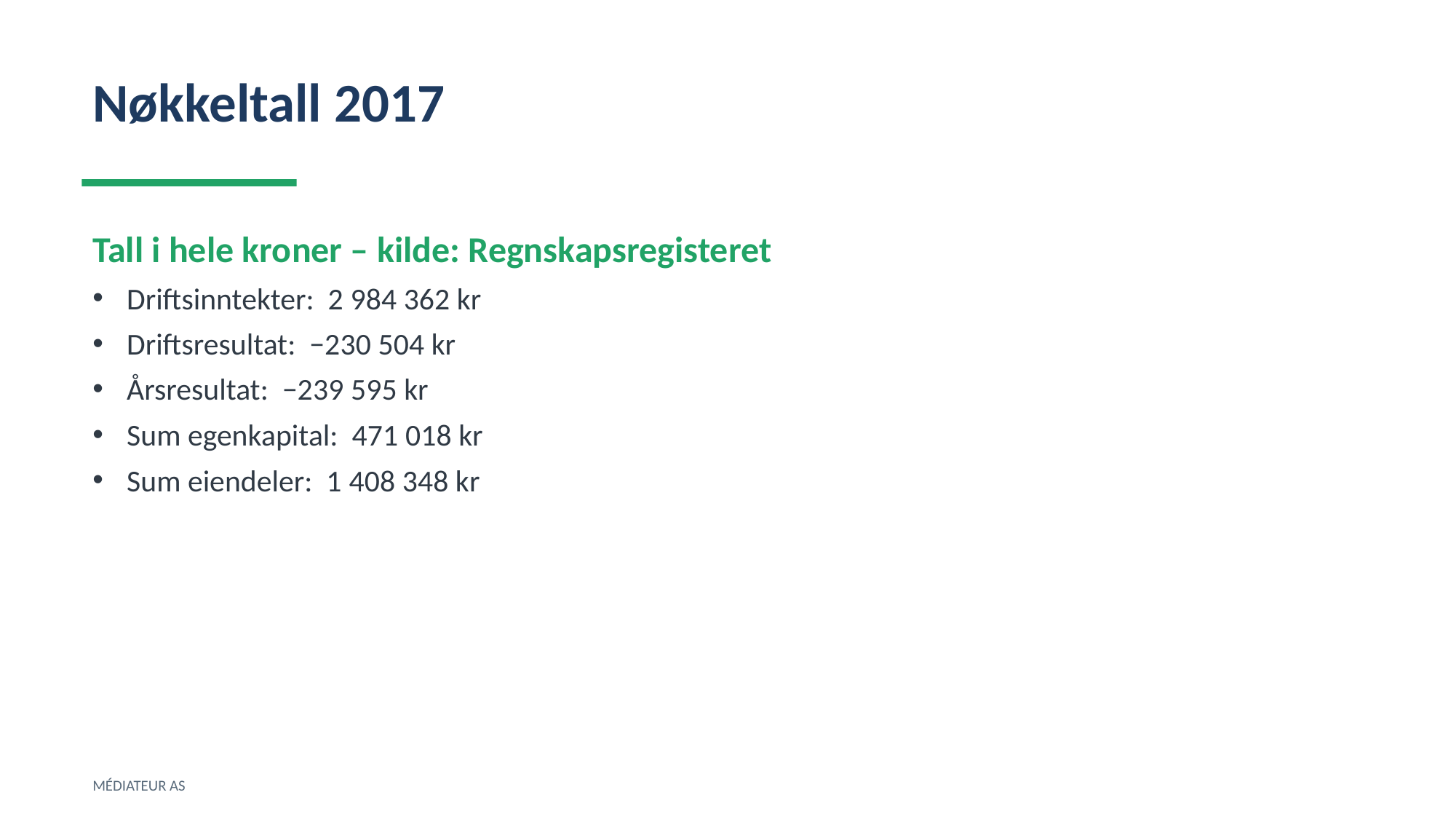

Nøkkeltall 2017

Tall i hele kroner – kilde: Regnskapsregisteret
Driftsinntekter:  2 984 362 kr
Driftsresultat:  −230 504 kr
Årsresultat:  −239 595 kr
Sum egenkapital:  471 018 kr
Sum eiendeler:  1 408 348 kr
MÉDIATEUR AS